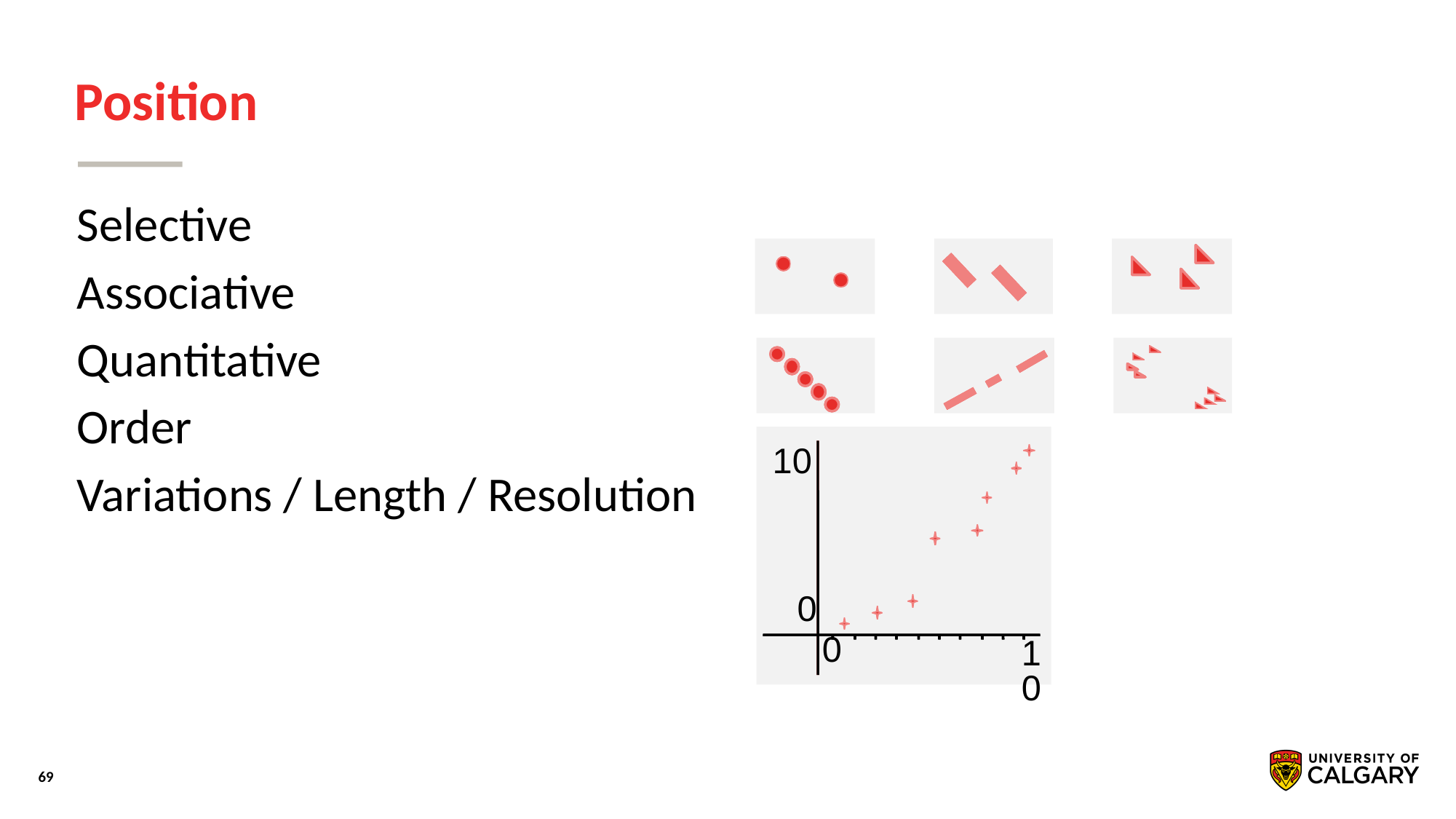

# Position
Selective
Associative
Quantitative
Order
Variations / Length / Resolution

10

0
0

10